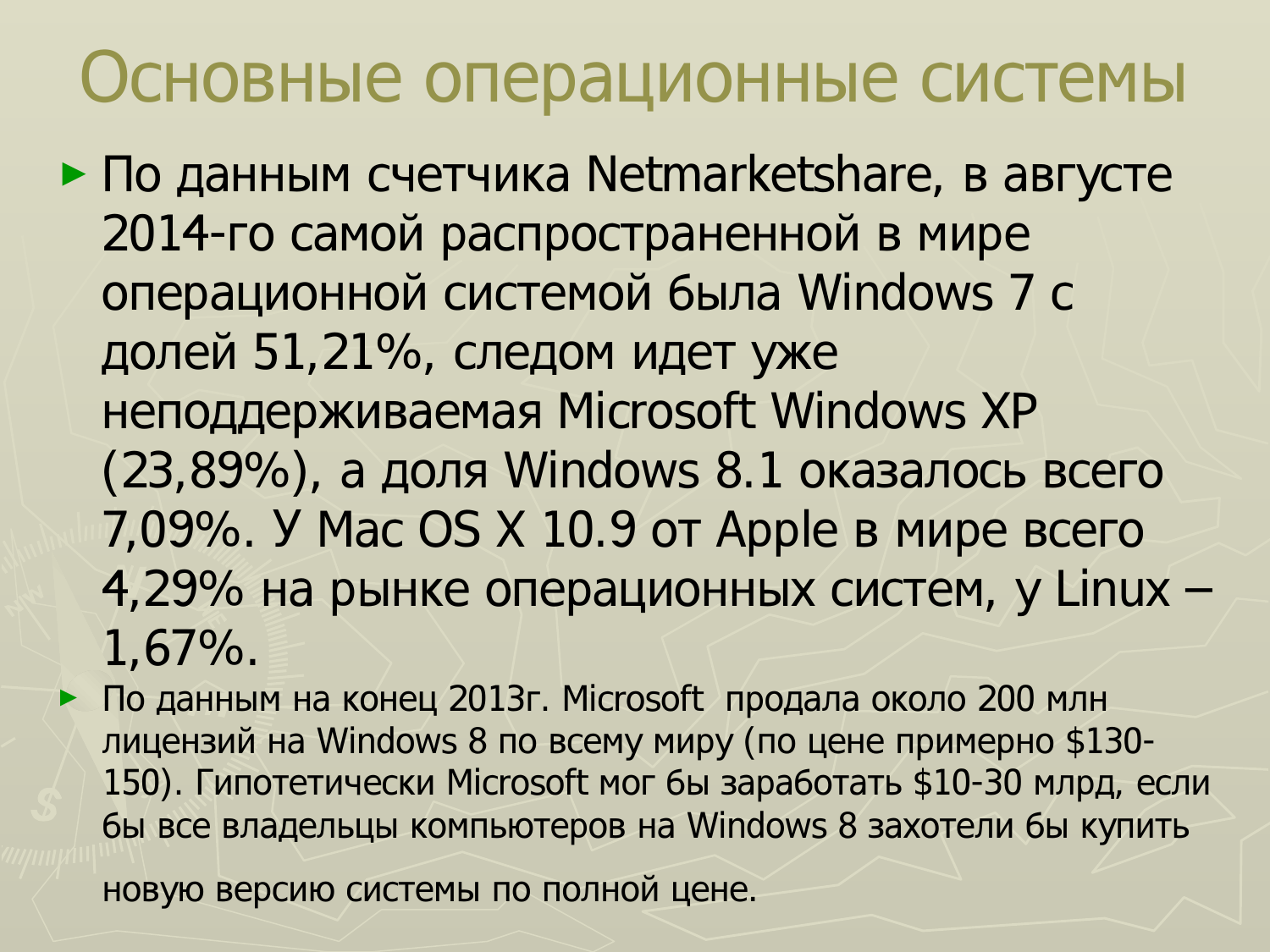

# Основные операционные системы
По данным счетчика Netmarketshare, в августе 2014-го самой распространенной в мире операционной системой была Windows 7 с долей 51,21%, следом идет уже неподдерживаемая Microsoft Windows XP (23,89%), а доля Windows 8.1 оказалось всего 7,09%. У Mac OS X 10.9 от Apple в мире всего  4,29% на рынке операционных систем, у Linux – 1,67%.
По данным на конец 2013г. Microsoft  продала около 200 млн лицензий на Windows 8 по всему миру (по цене примерно $130-150). Гипотетически Microsoft мог бы заработать $10-30 млрд, если бы все владельцы компьютеров на Windows 8 захотели бы купить новую версию системы по полной цене.